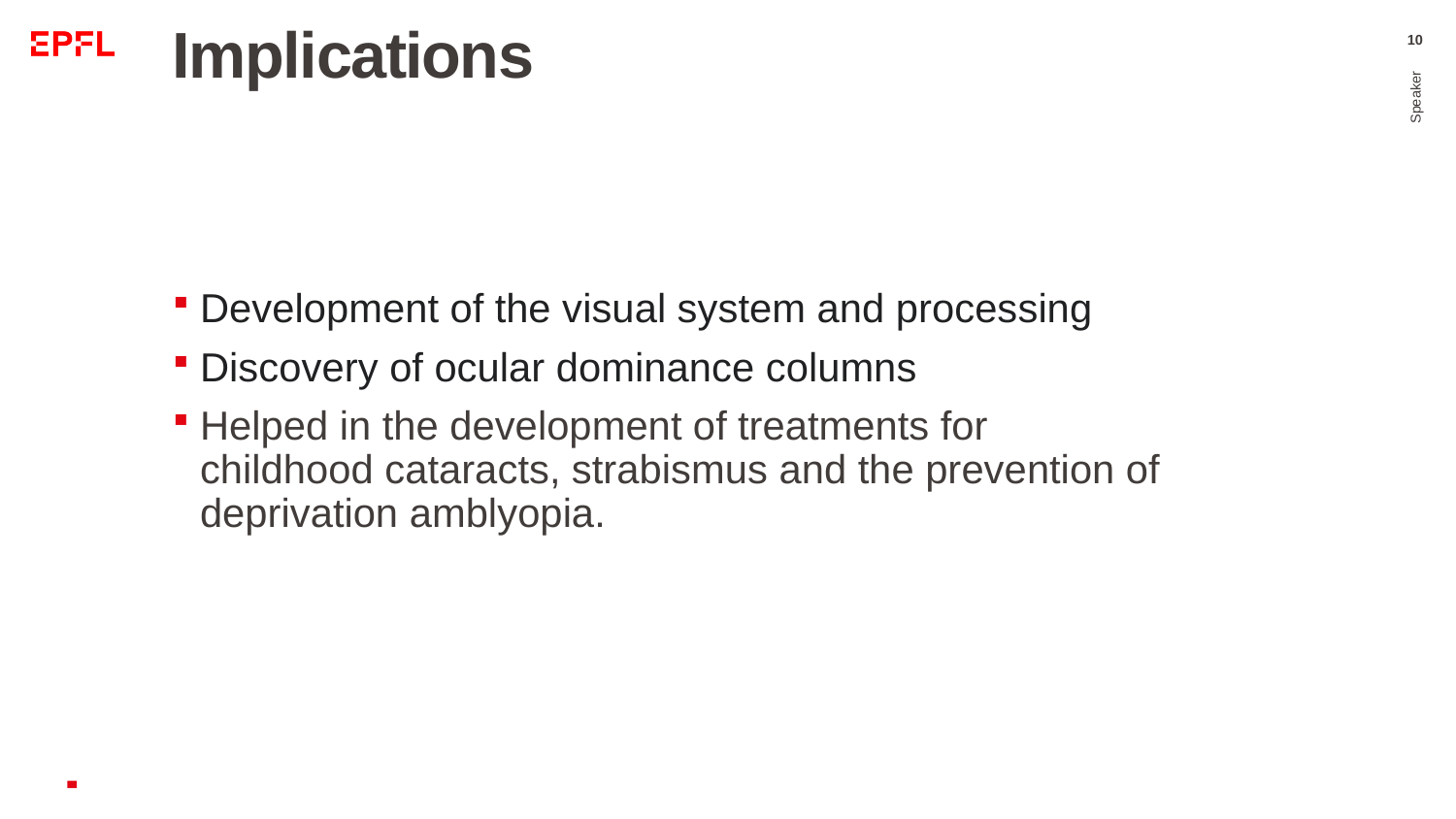

# Implications
10
Development of the visual system and processing
Discovery of ocular dominance columns
Helped in the development of treatments for childhood cataracts, strabismus and the prevention of deprivation amblyopia.

Speaker